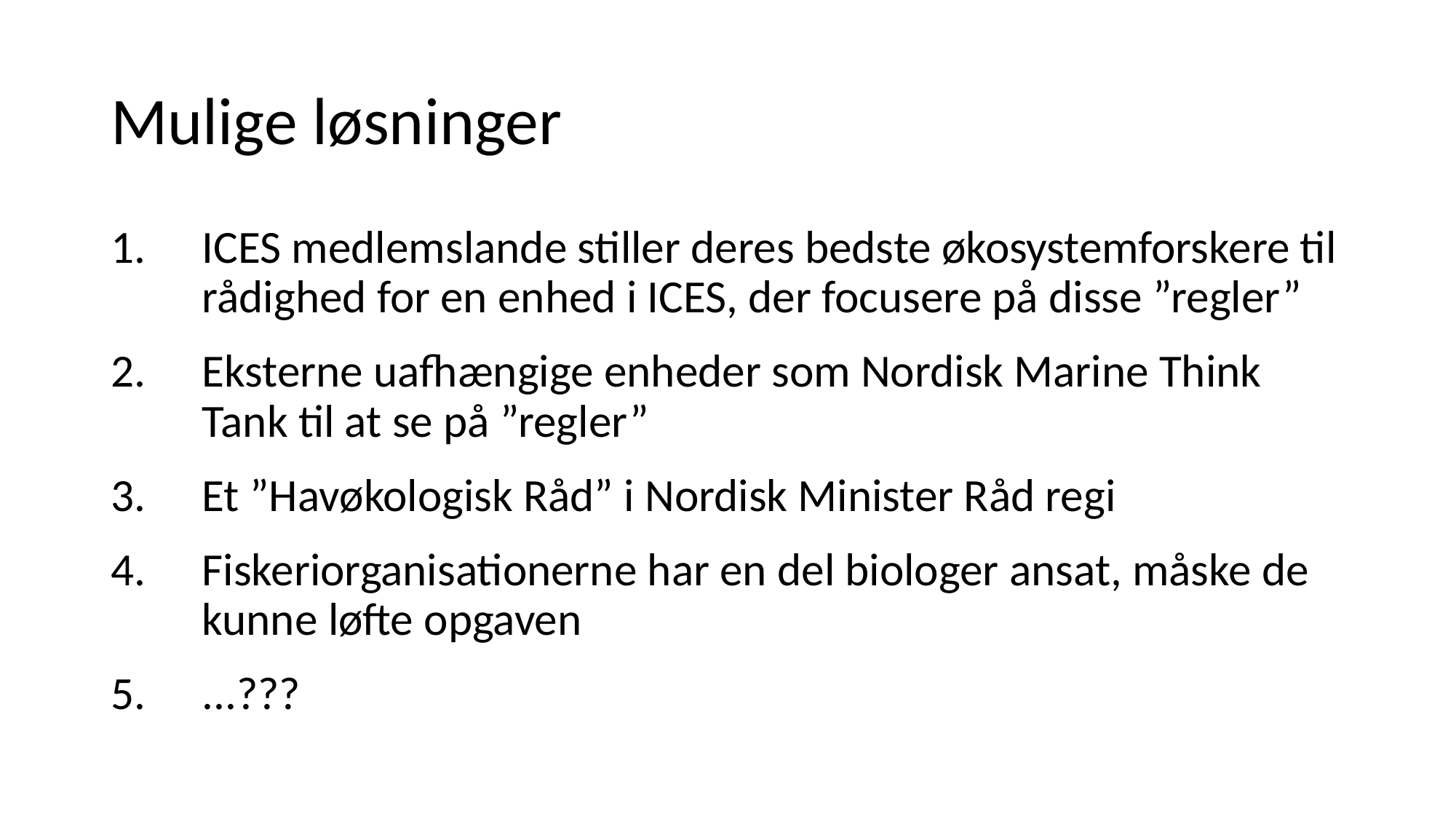

# Mulige løsninger
ICES medlemslande stiller deres bedste økosystemforskere til rådighed for en enhed i ICES, der focusere på disse ”regler”
Eksterne uafhængige enheder som Nordisk Marine Think Tank til at se på ”regler”
Et ”Havøkologisk Råd” i Nordisk Minister Råd regi
Fiskeriorganisationerne har en del biologer ansat, måske de kunne løfte opgaven
...???